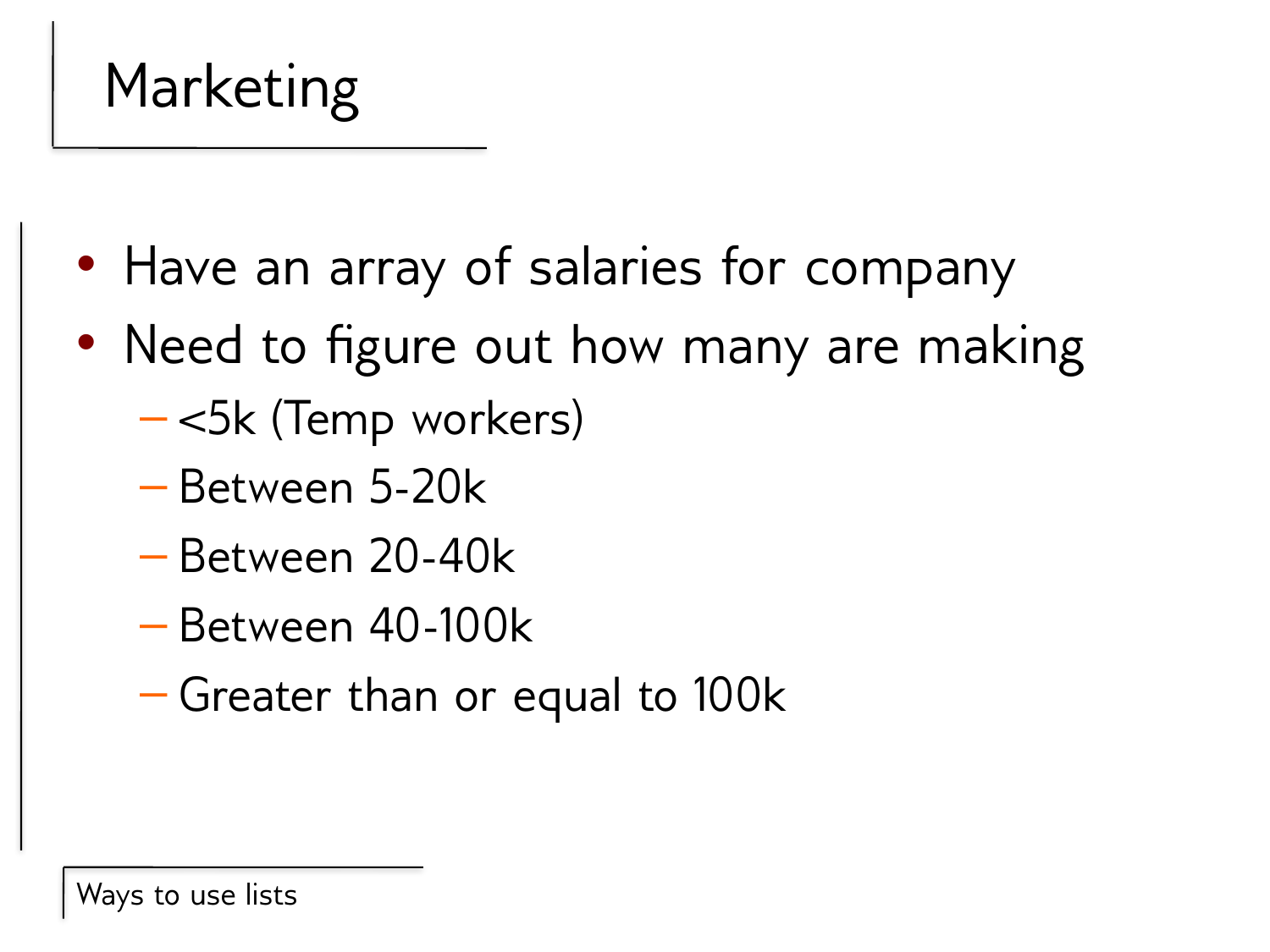

# Marketing
Have an array of salaries for company
Need to figure out how many are making
<5k (Temp workers)
Between 5-20k
Between 20-40k
Between 40-100k
Greater than or equal to 100k